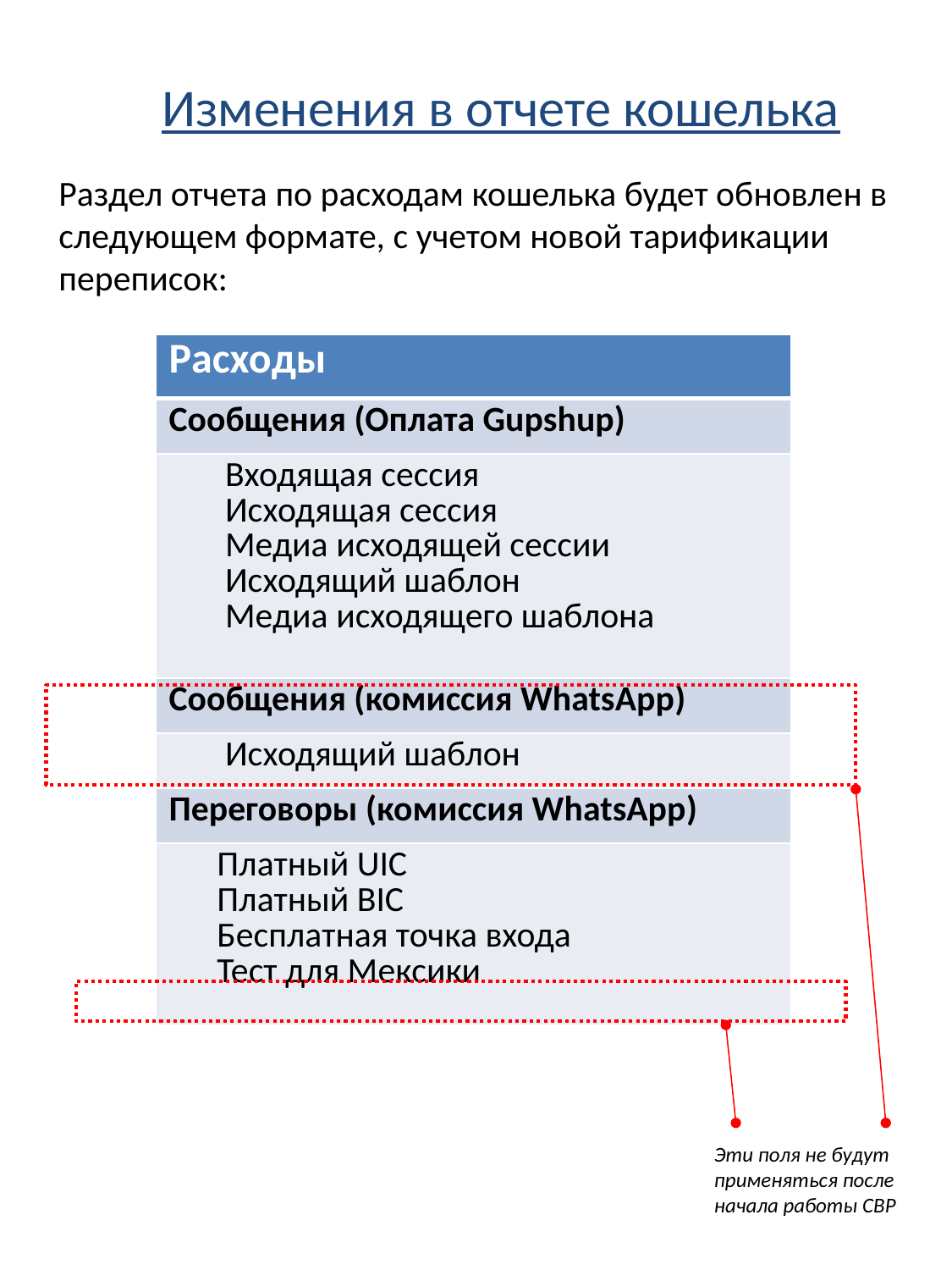

Изменения в отчете кошелька
Раздел отчета по расходам кошелька будет обновлен в следующем формате, с учетом новой тарификации переписок:
| Расходы |
| --- |
| Сообщения (Оплата Gupshup) |
| Входящая сессия      Исходящая сессия      Медиа исходящей сессии      Исходящий шаблон      Медиа исходящего шаблона |
| Сообщения (комиссия WhatsApp) |
| Исходящий шаблон |
| Переговоры (комиссия WhatsApp) |
| Платный UIC      Платный BIC      Бесплатная точка входа      Тест для Мексики |

Эти поля не будут применяться после начала работы CBP